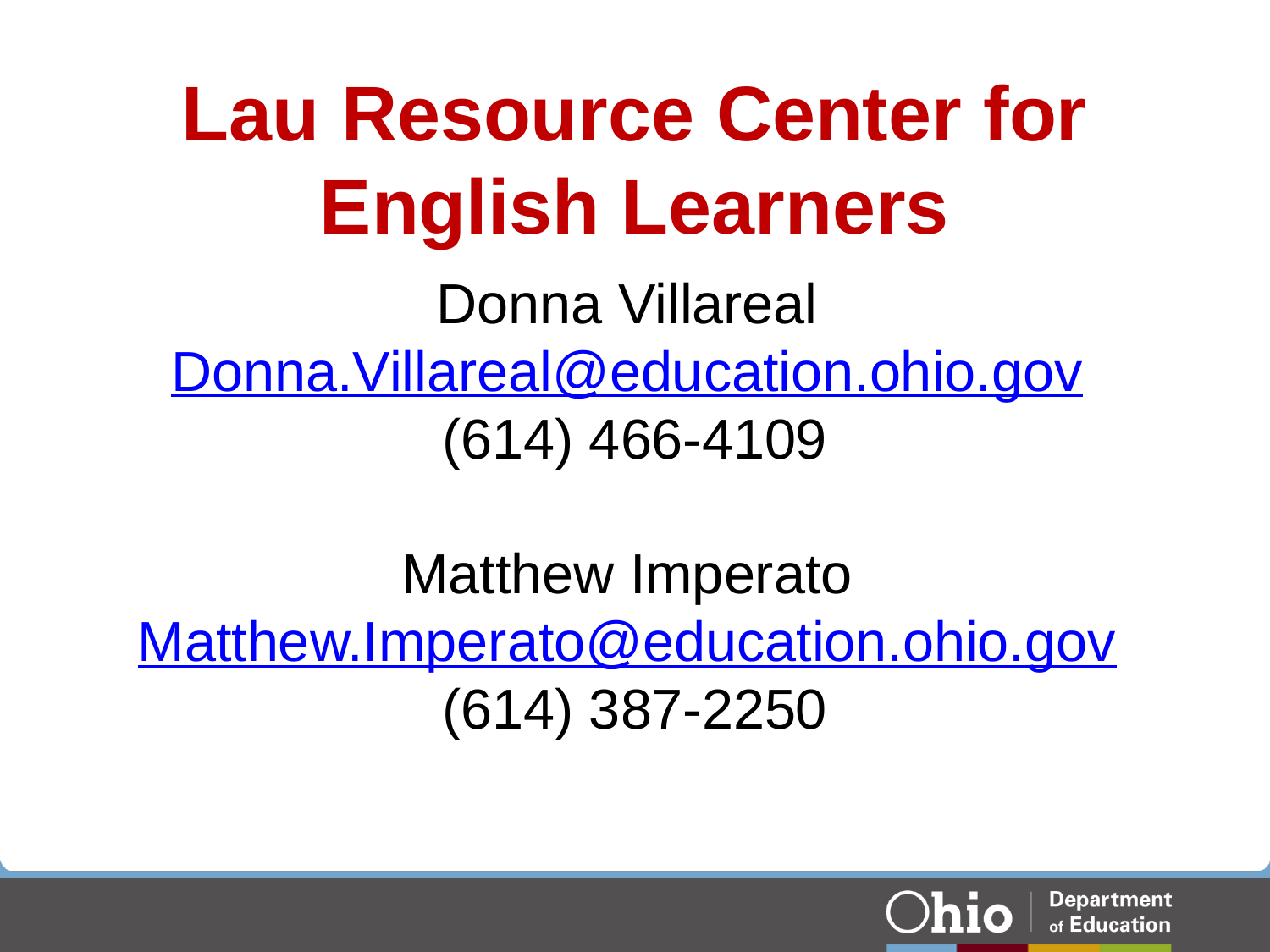

# Lau Resource Center for English Learners
Donna Villareal Donna.Villareal@education.ohio.gov
(614) 466-4109

Matthew Imperato Matthew.Imperato@education.ohio.gov
(614) 387-2250